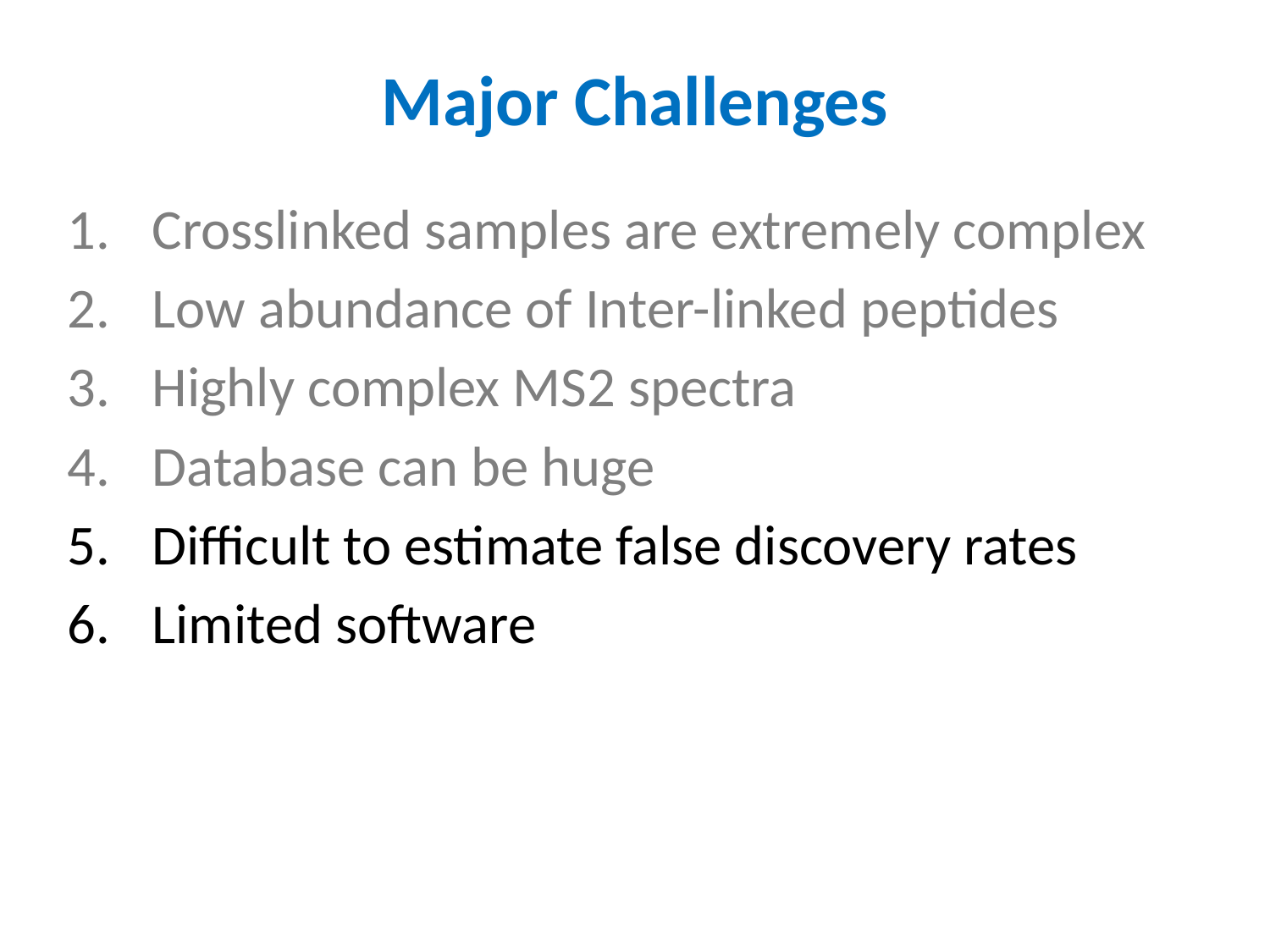

Major Challenges
Crosslinked samples are extremely complex
Low abundance of Inter-linked peptides
Highly complex MS2 spectra
Database can be huge
Difficult to estimate false discovery rates
Limited software